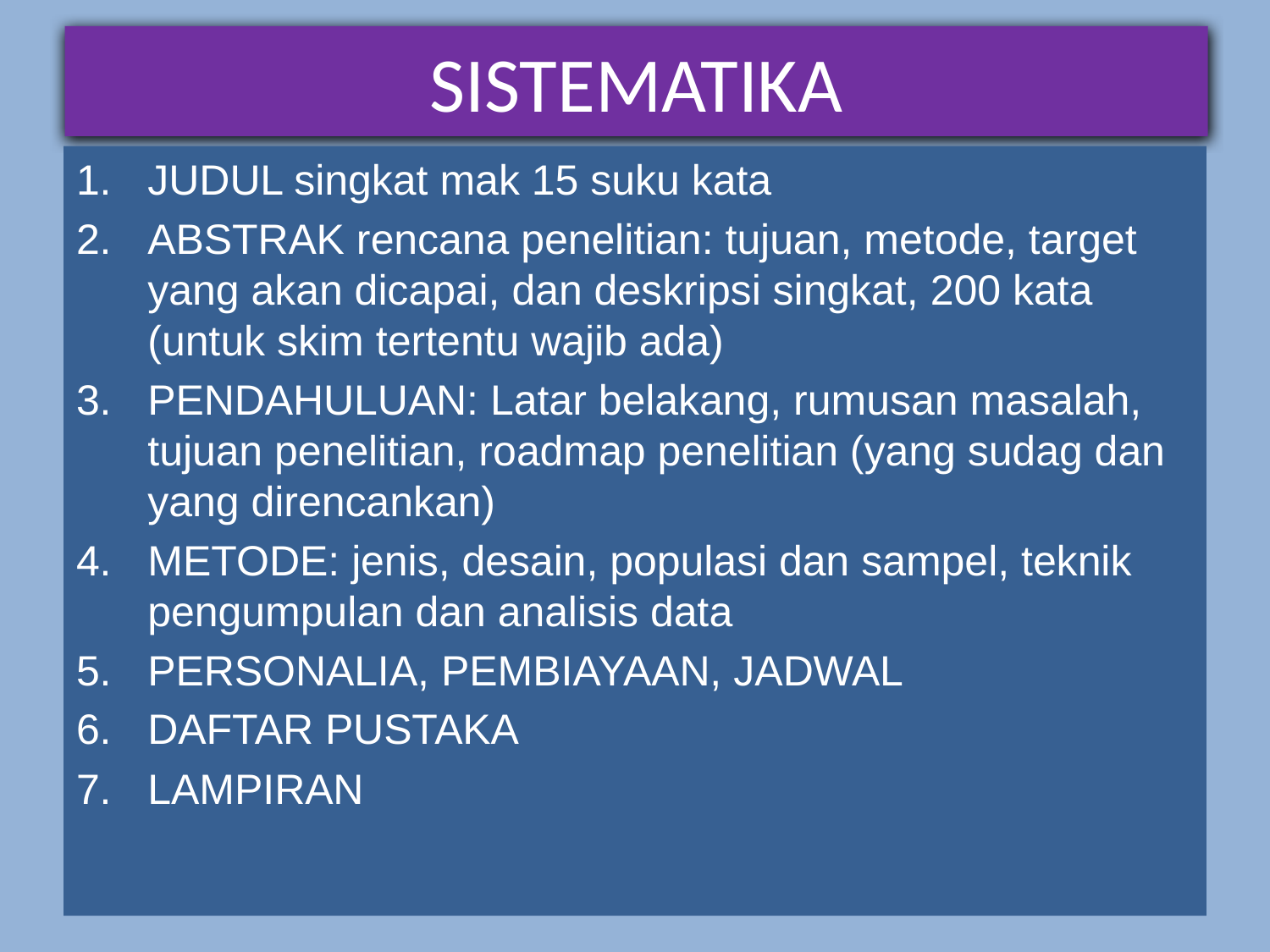

# SISTEMATIKA
JUDUL singkat mak 15 suku kata
ABSTRAK rencana penelitian: tujuan, metode, target yang akan dicapai, dan deskripsi singkat, 200 kata (untuk skim tertentu wajib ada)
PENDAHULUAN: Latar belakang, rumusan masalah, tujuan penelitian, roadmap penelitian (yang sudag dan yang direncankan)
METODE: jenis, desain, populasi dan sampel, teknik pengumpulan dan analisis data
PERSONALIA, PEMBIAYAAN, JADWAL
DAFTAR PUSTAKA
LAMPIRAN